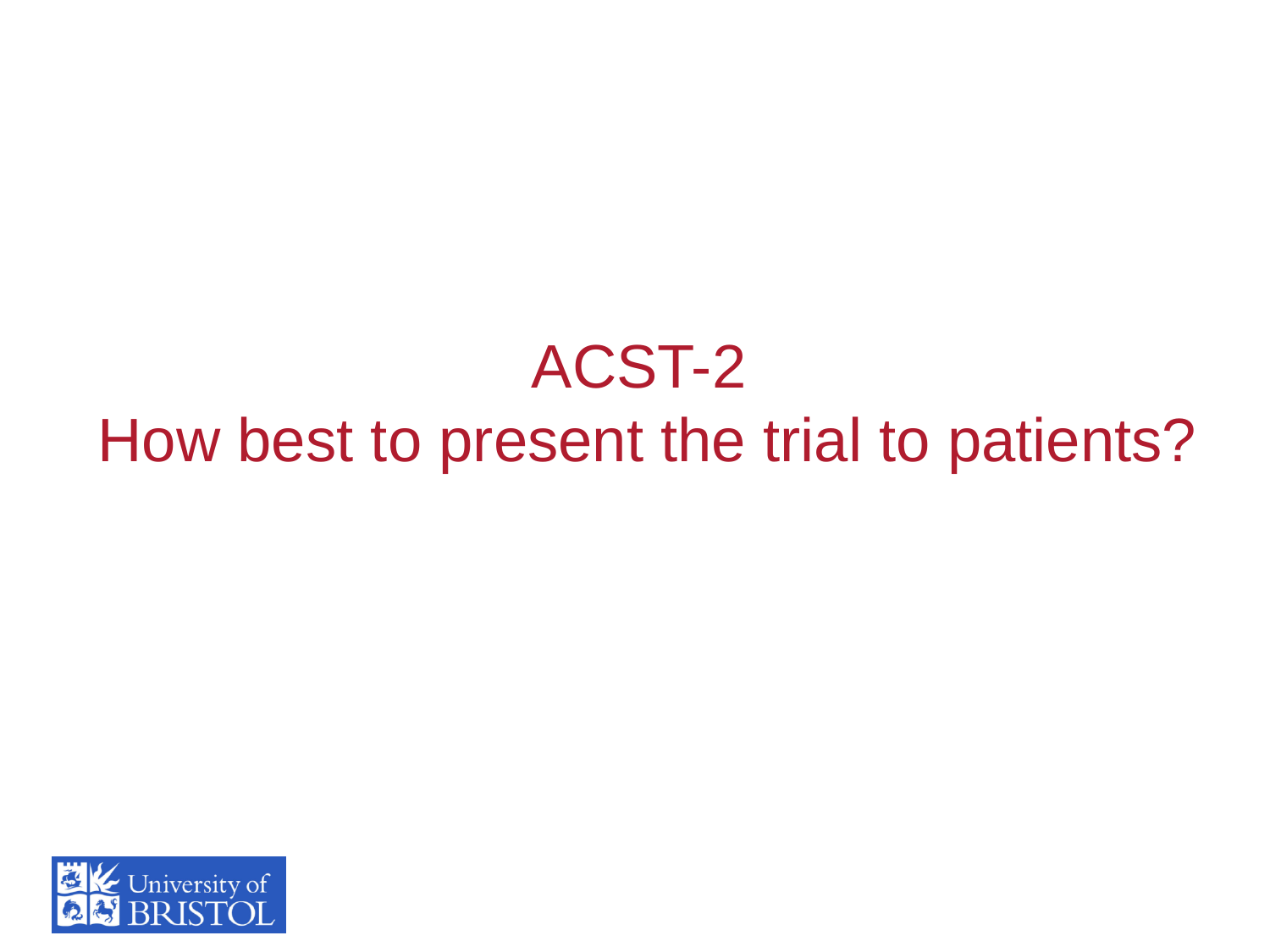

# ACST-2 How best to present the trial to patients?